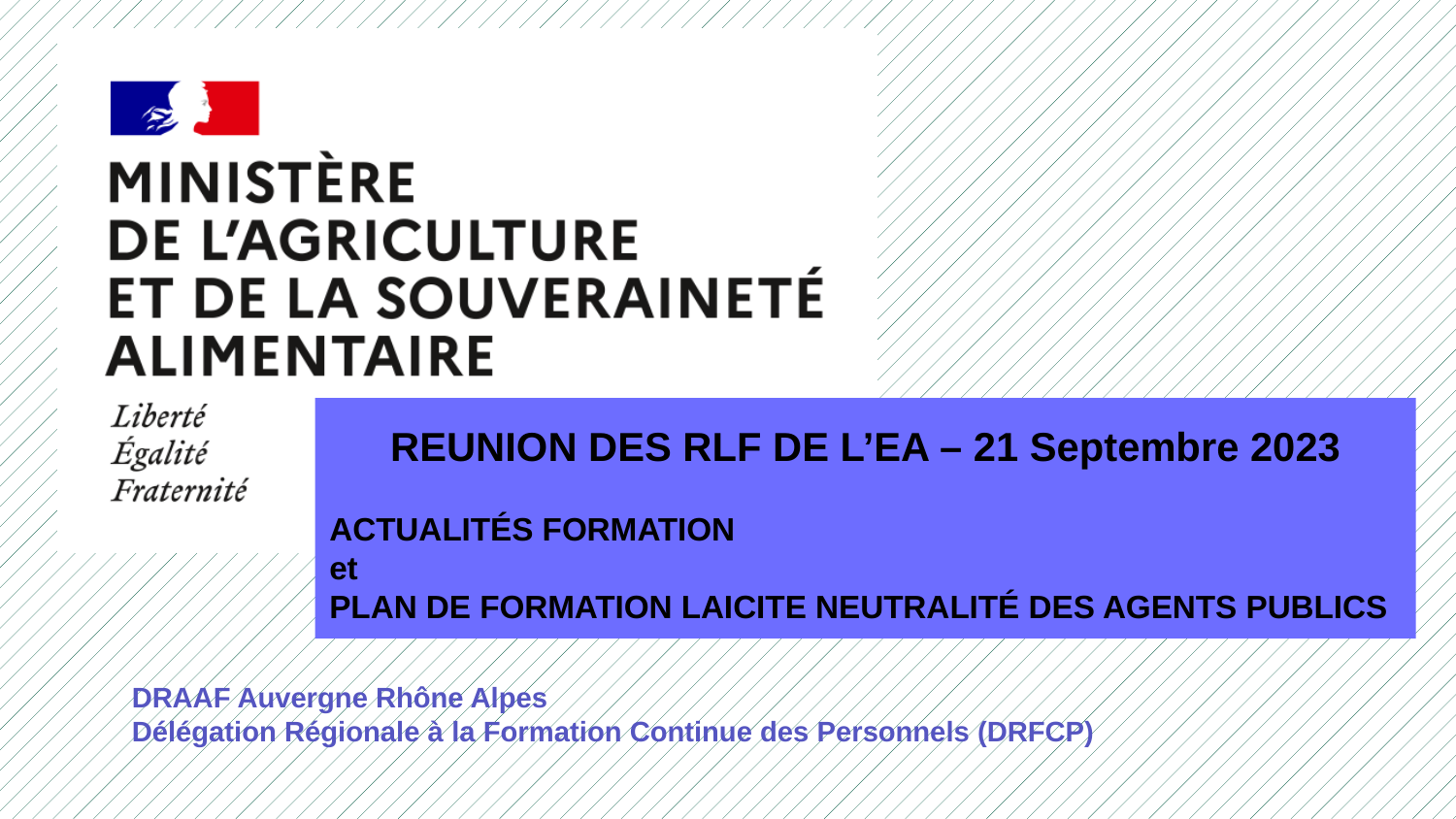

#

REUNION DES RLF DE L’EA – 21 Septembre 2023

ACTUALITÉS FORMATION
et
PLAN DE FORMATION LAICITE NEUTRALITÉ DES AGENTS PUBLICS

DRAAF Auvergne Rhône Alpes
Délégation Régionale à la Formation Continue des Personnels (DRFCP)
XX/XX/XXXX
1